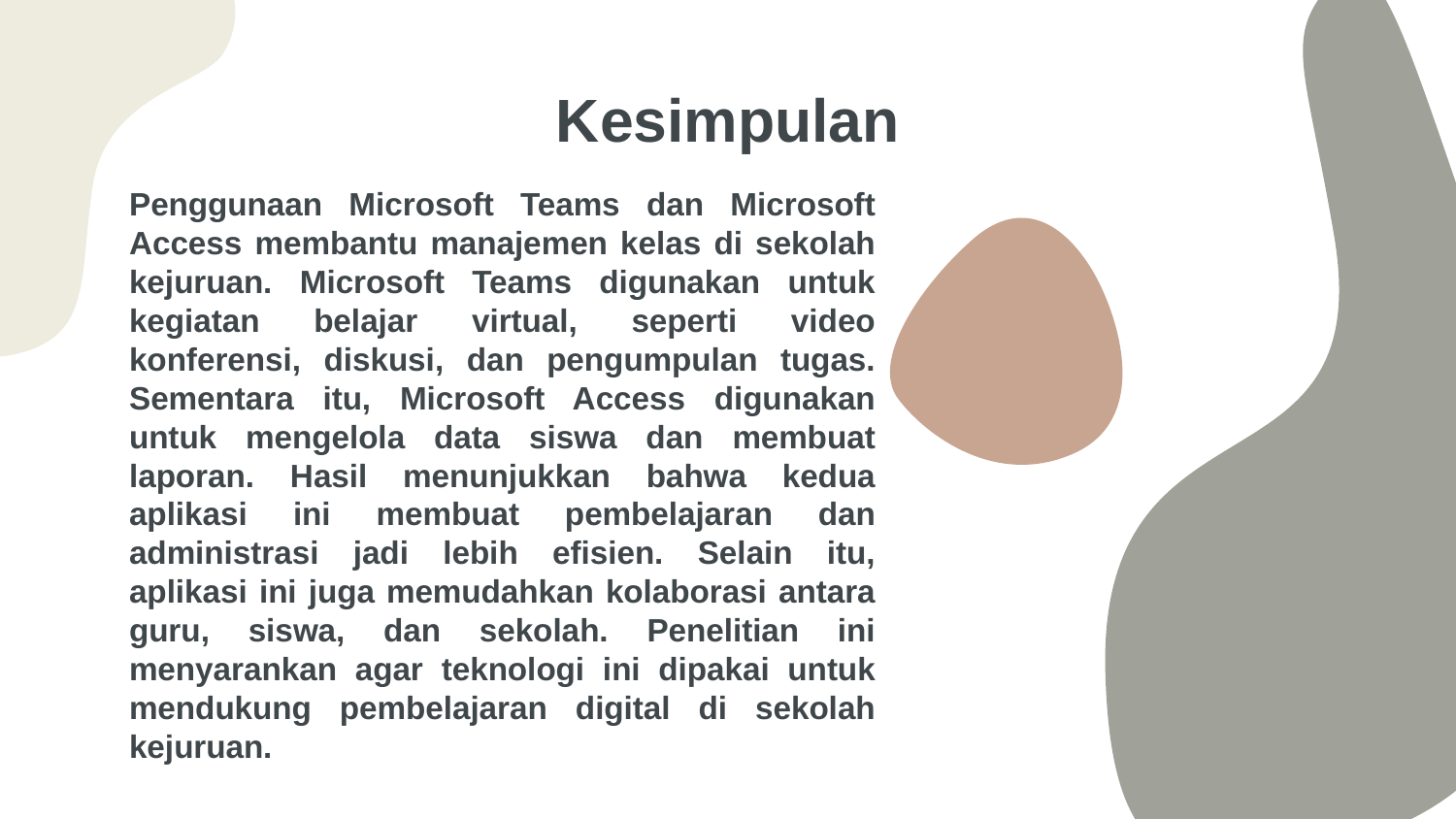

# Kesimpulan
Penggunaan Microsoft Teams dan Microsoft Access membantu manajemen kelas di sekolah kejuruan. Microsoft Teams digunakan untuk kegiatan belajar virtual, seperti video konferensi, diskusi, dan pengumpulan tugas. Sementara itu, Microsoft Access digunakan untuk mengelola data siswa dan membuat laporan. Hasil menunjukkan bahwa kedua aplikasi ini membuat pembelajaran dan administrasi jadi lebih efisien. Selain itu, aplikasi ini juga memudahkan kolaborasi antara guru, siswa, dan sekolah. Penelitian ini menyarankan agar teknologi ini dipakai untuk mendukung pembelajaran digital di sekolah kejuruan.